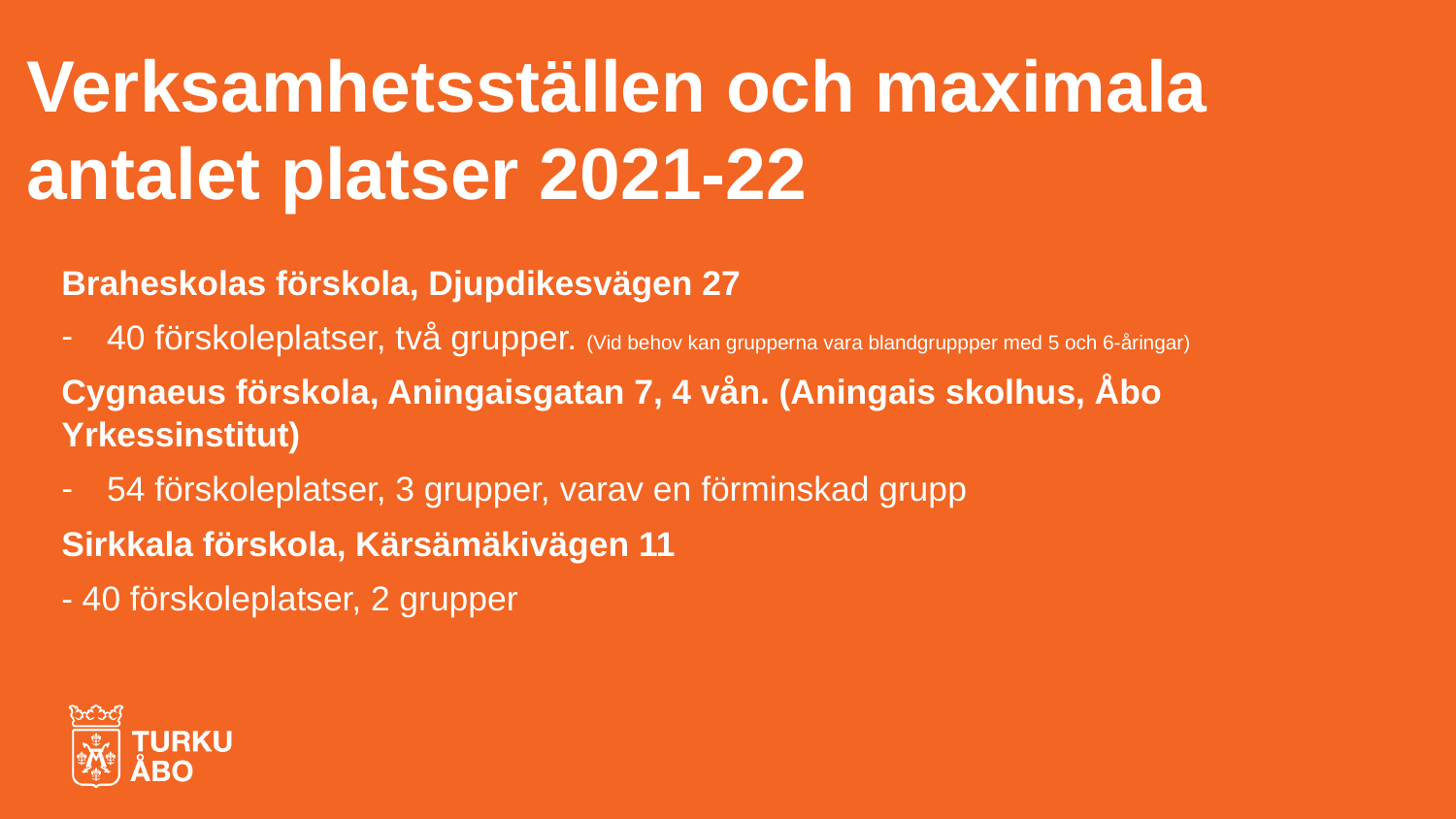

# Verksamhetsställen och maximala antalet platser 2021-22
Braheskolas förskola, Djupdikesvägen 27
40 förskoleplatser, två grupper. (Vid behov kan grupperna vara blandgruppper med 5 och 6-åringar)
Cygnaeus förskola, Aningaisgatan 7, 4 vån. (Aningais skolhus, Åbo Yrkessinstitut)
54 förskoleplatser, 3 grupper, varav en förminskad grupp
Sirkkala förskola, Kärsämäkivägen 11
- 40 förskoleplatser, 2 grupper